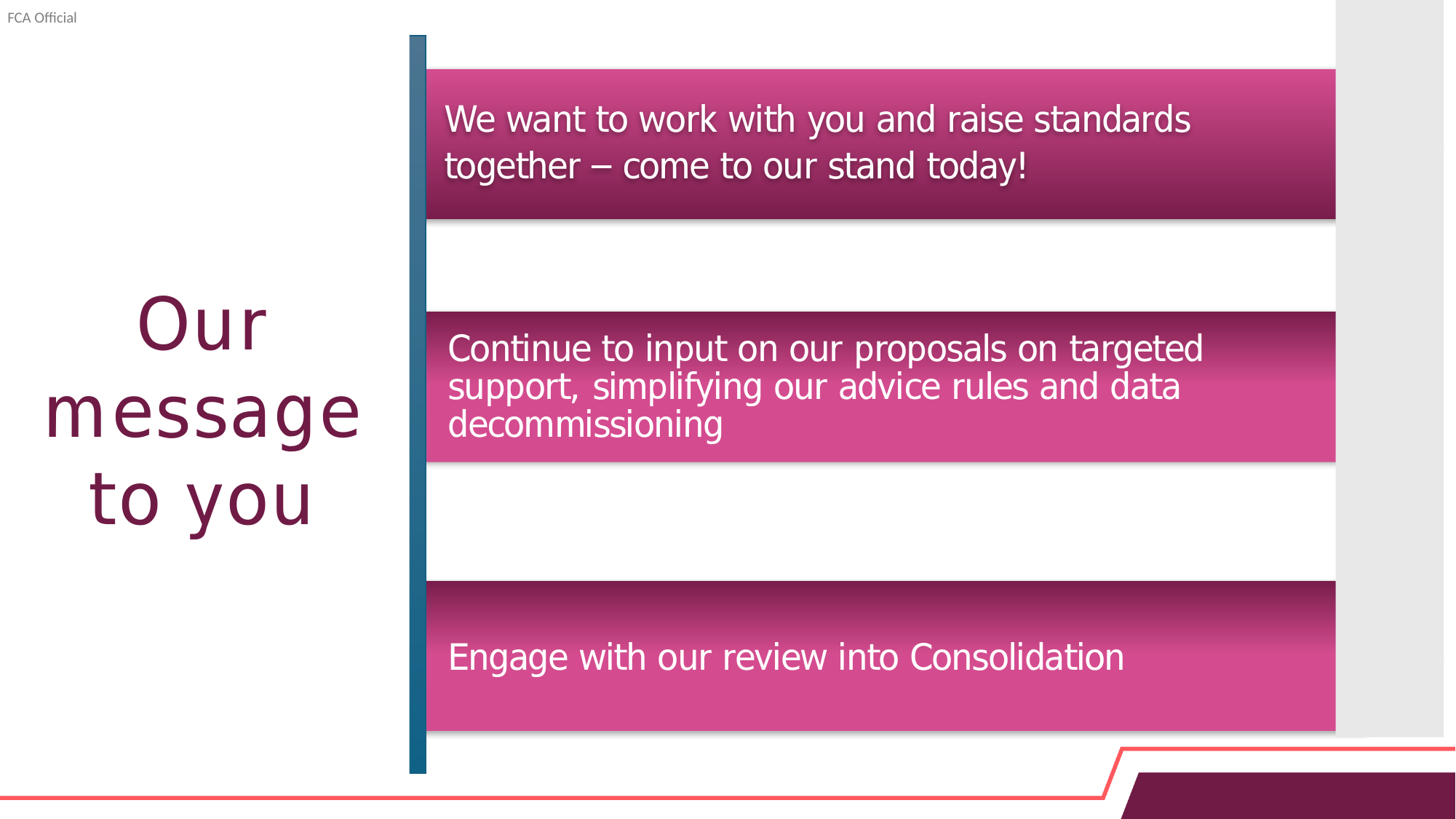

We want to work with you and raise standards together – come to our stand today!
Our message to you

Continue to input on our proposals on targeted
support, simplifying our advice rules and data
decommissioning

Engage with our review into Consolidation
6